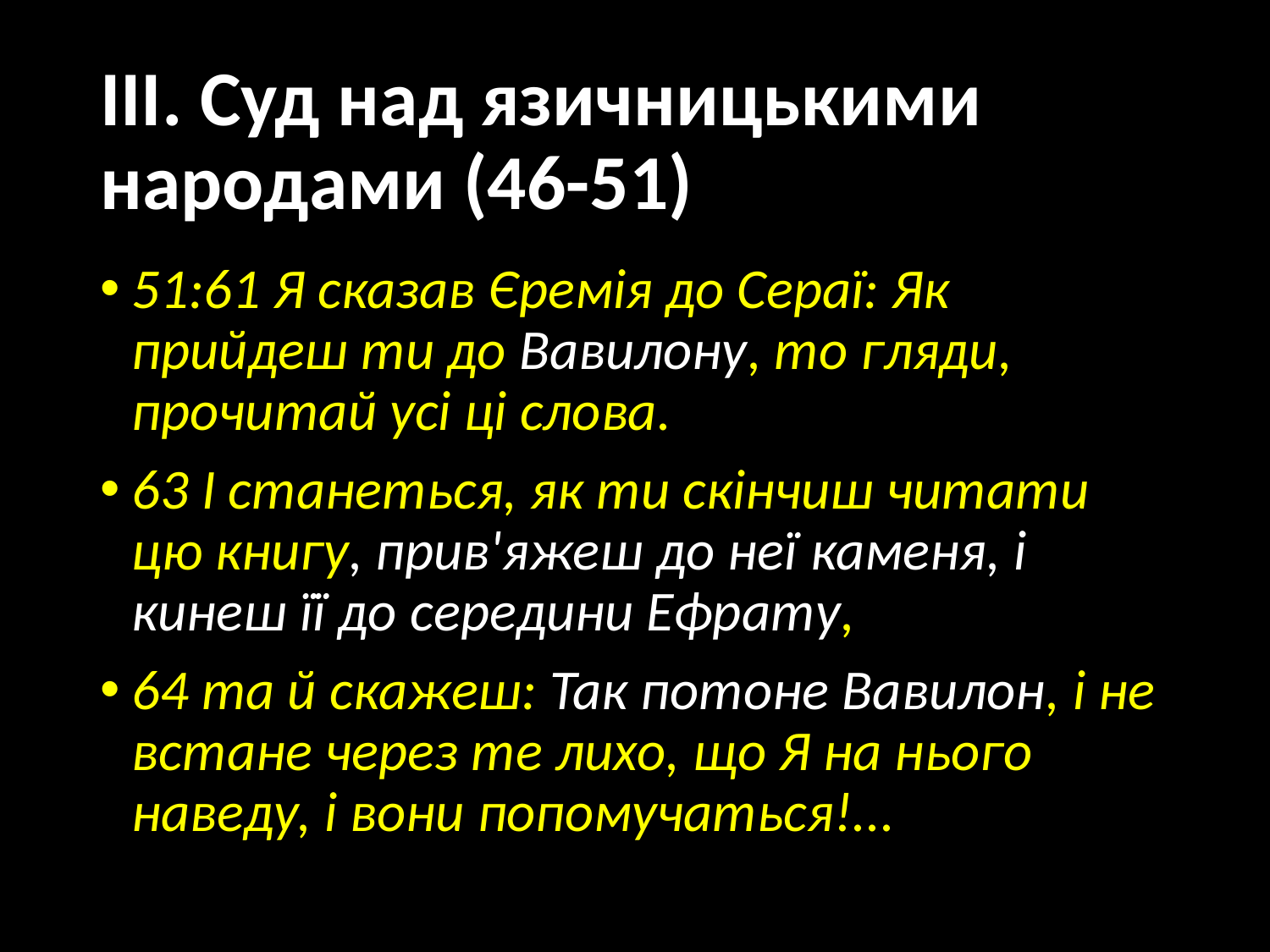

# ІІІ. Суд над язичницькими народами (46-51)
51:61 Я сказав Єремія до Сераї: Як прийдеш ти до Вавилону, то гляди, прочитай усі ці слова.
63 І станеться, як ти скінчиш читати цю книгу, прив'яжеш до неї каменя, і кинеш її до середини Ефрату,
64 та й скажеш: Так потоне Вавилон, і не встане через те лихо, що Я на нього наведу, і вони попомучаться!...